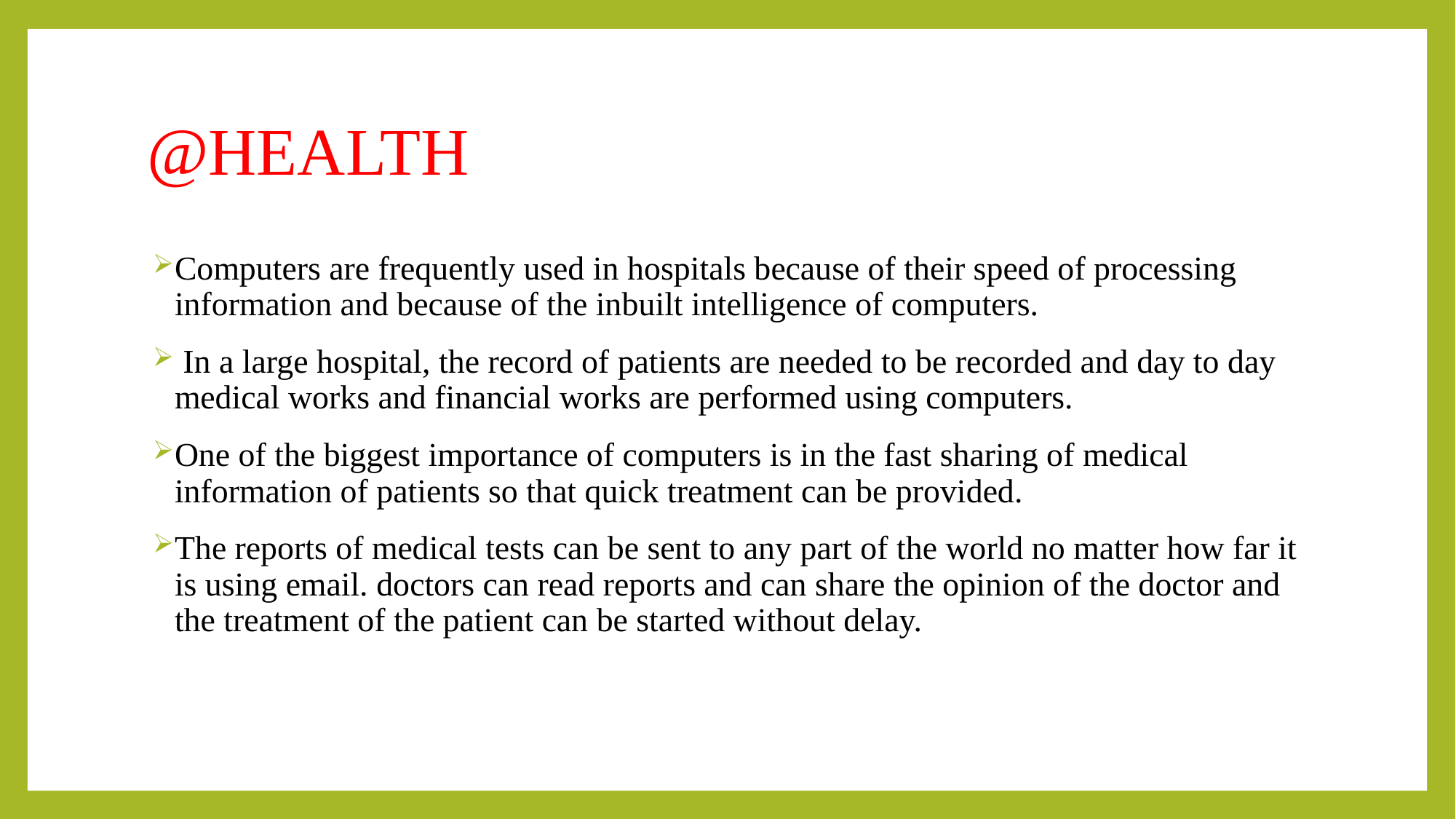

# @HEALTH
Computers are frequently used in hospitals because of their speed of processing information and because of the inbuilt intelligence of computers.
 In a large hospital, the record of patients are needed to be recorded and day to day medical works and financial works are performed using computers.
One of the biggest importance of computers is in the fast sharing of medical information of patients so that quick treatment can be provided.
The reports of medical tests can be sent to any part of the world no matter how far it is using email. doctors can read reports and can share the opinion of the doctor and the treatment of the patient can be started without delay.